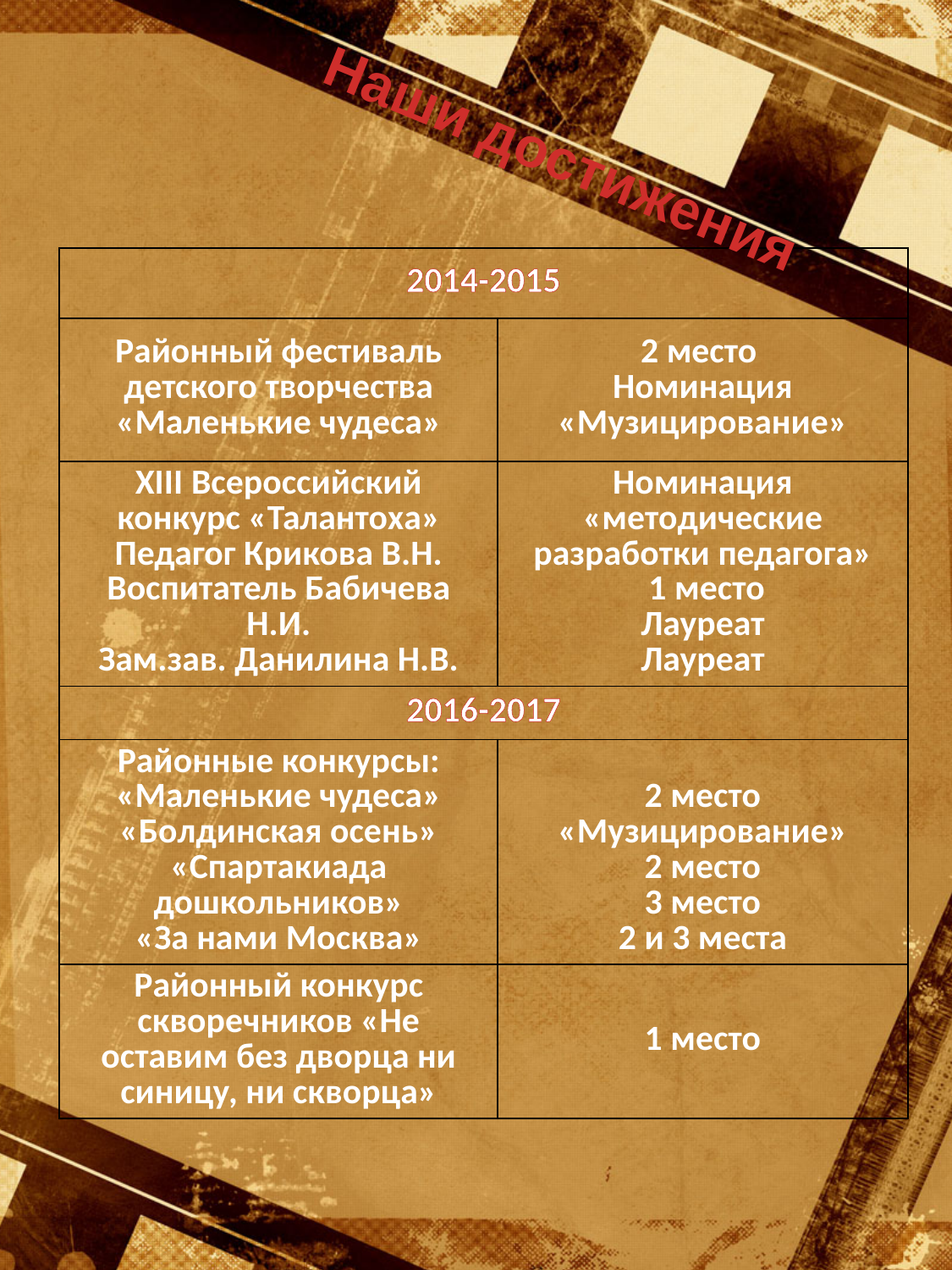

# Наши достижения
| 2014-2015 |  |
| --- | --- |
| Районный фестиваль детского творчества «Маленькие чудеса» | 2 место Номинация «Музицирование» |
| XIII Всероссийский конкурс «Талантоха» Педагог Крикова В.Н. Воспитатель Бабичева Н.И. Зам.зав. Данилина Н.В. | Номинация «методические разработки педагога» 1 место Лауреат Лауреат |
| 2016-2017 |  |
| Районные конкурсы: «Маленькие чудеса» «Болдинская осень» «Спартакиада дошкольников» «За нами Москва» | 2 место «Музицирование» 2 место 3 место 2 и 3 места |
| Районный конкурс скворечников «Не оставим без дворца ни синицу, ни скворца» | 1 место |